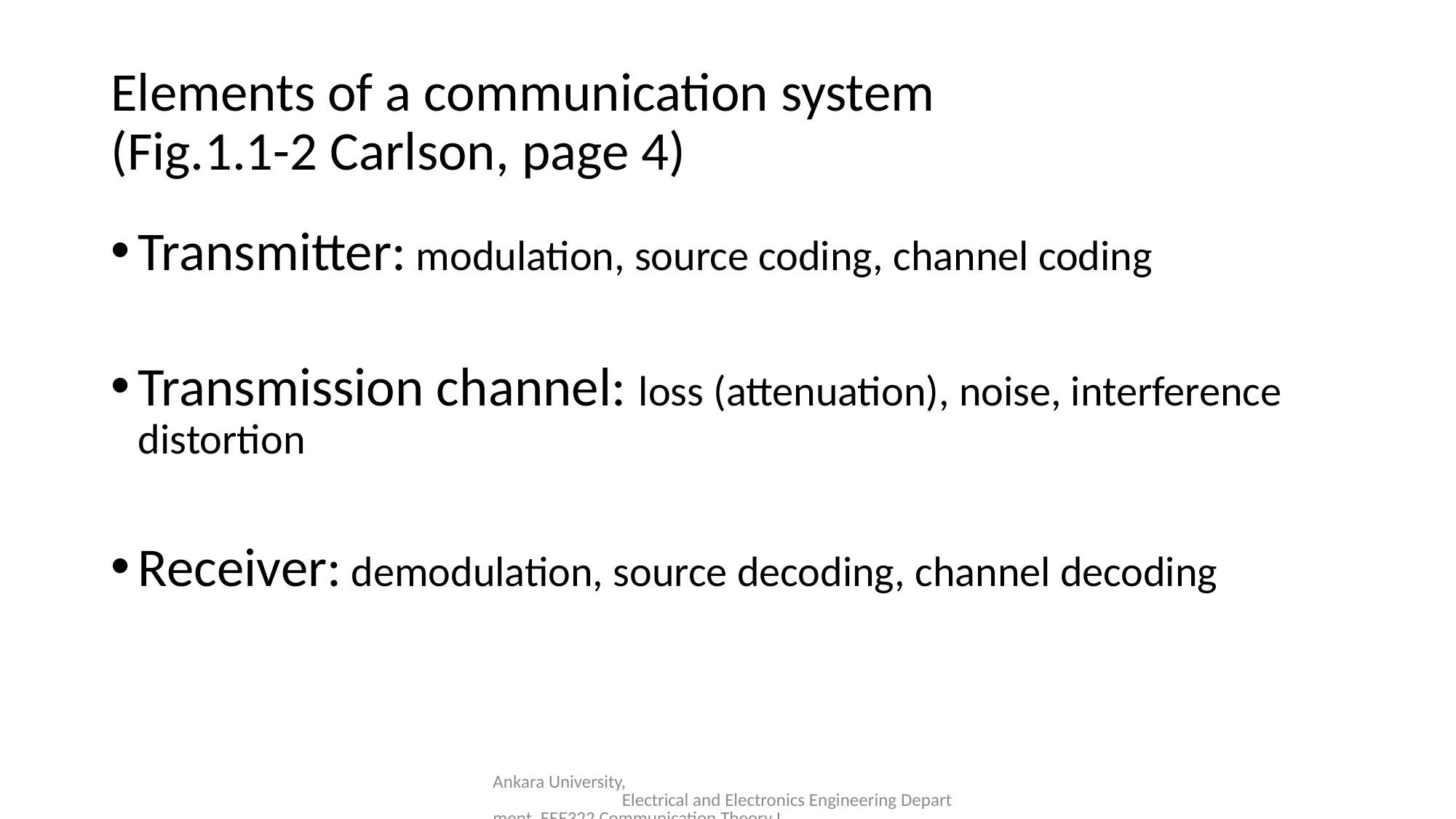

# Elements of a communication system (Fig.1.1-2 Carlson, page 4)
Transmitter: modulation, source coding, channel coding

Transmission channel: loss (attenuation), noise, interference distortion

Receiver: demodulation, source decoding, channel decoding

Ankara University,                                                                                                               Electrical and Electronics Engineering Department, EEE322 Communication Theory I